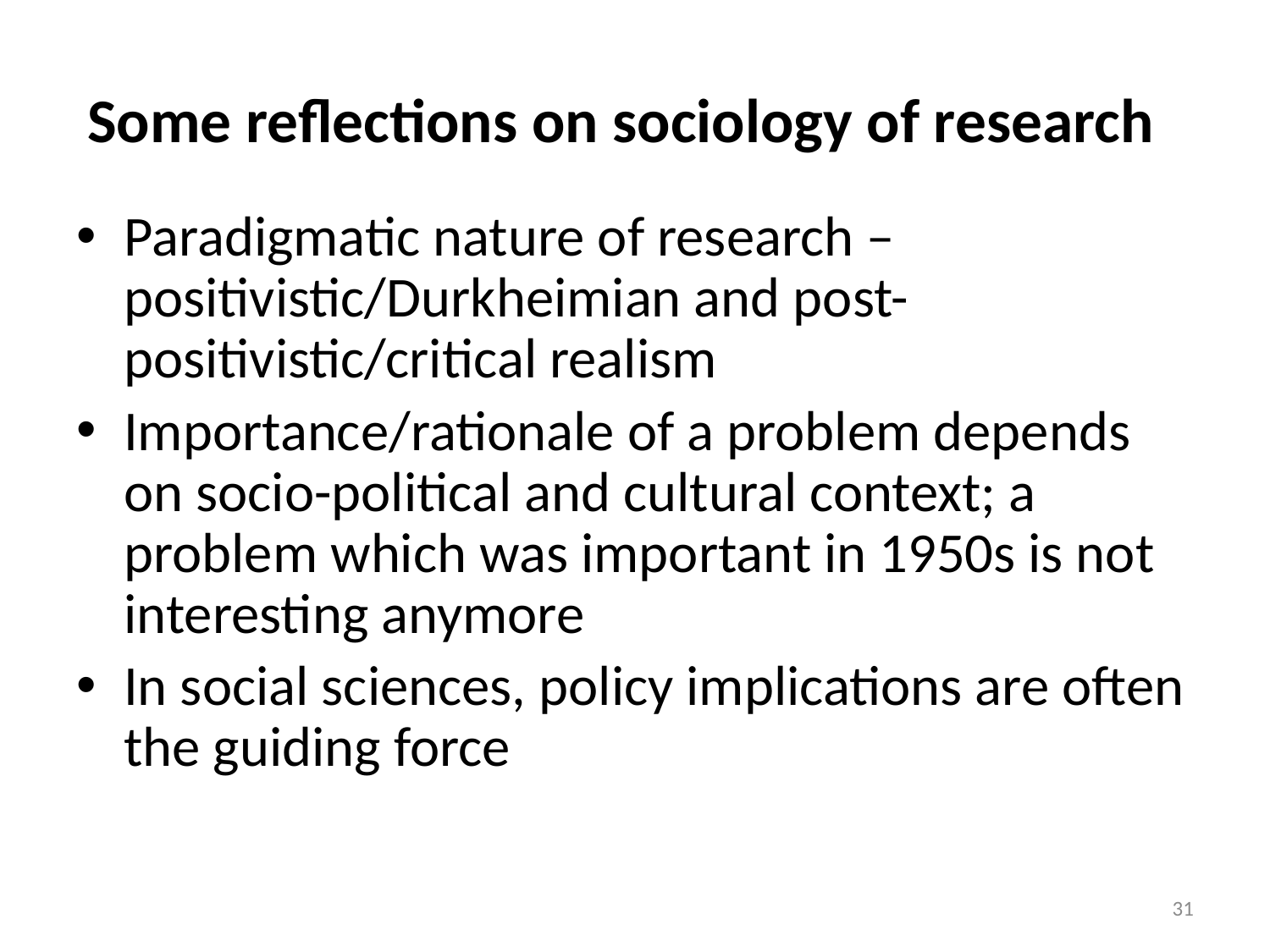

# Some reflections on sociology of research
Paradigmatic nature of research – positivistic/Durkheimian and post-positivistic/critical realism
Importance/rationale of a problem depends on socio-political and cultural context; a problem which was important in 1950s is not interesting anymore
In social sciences, policy implications are often the guiding force
31